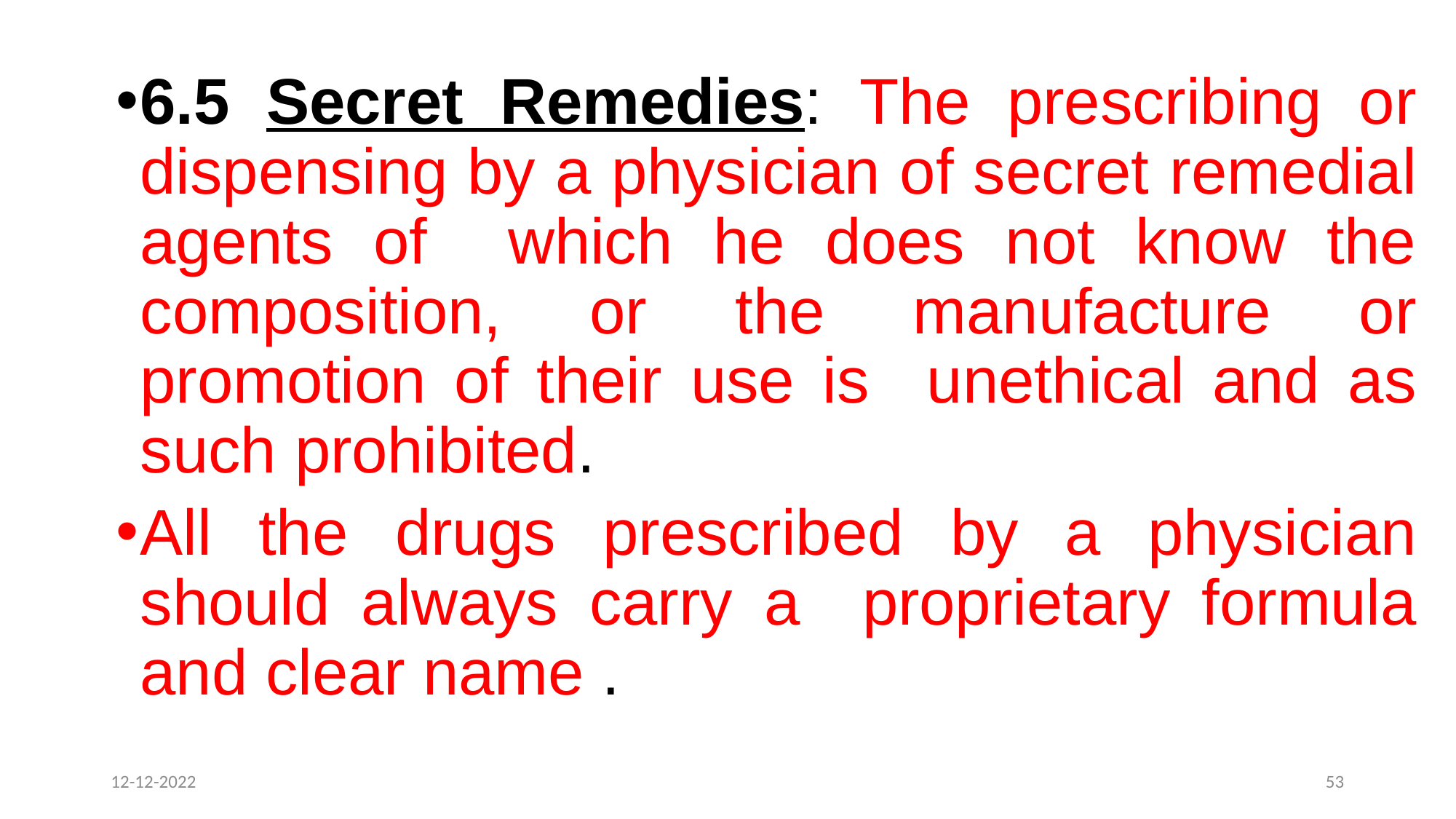

6.5 Secret Remedies: The prescribing or dispensing by a physician of secret remedial agents of  which he does not know the composition, or the manufacture or promotion of their use is  unethical and as such prohibited.
All the drugs prescribed by a physician should always carry a  proprietary formula and clear name .

12-12-2022
53